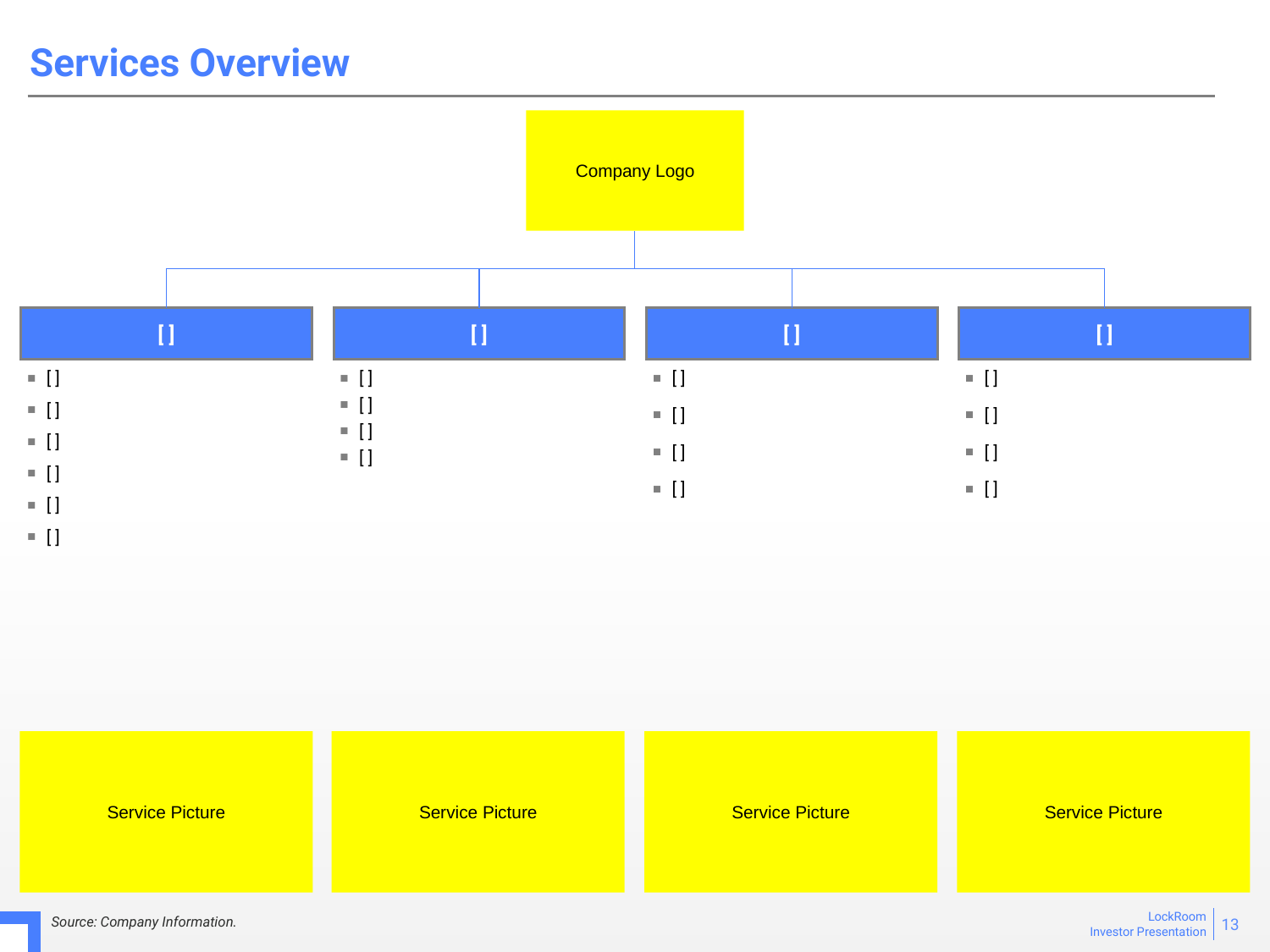

# Services Overview
Company Logo
[ ]
[ ]
[ ]
[ ]
[ ]
[ ]
[ ]
[ ]
[ ]
[ ]
[ ]
[ ]
[ ]
[ ]
[ ]
[ ]
[ ]
[ ]
[ ]
[ ]
[ ]
[ ]
Service Picture
Service Picture
Service Picture
Service Picture
13
Source: Company Information.